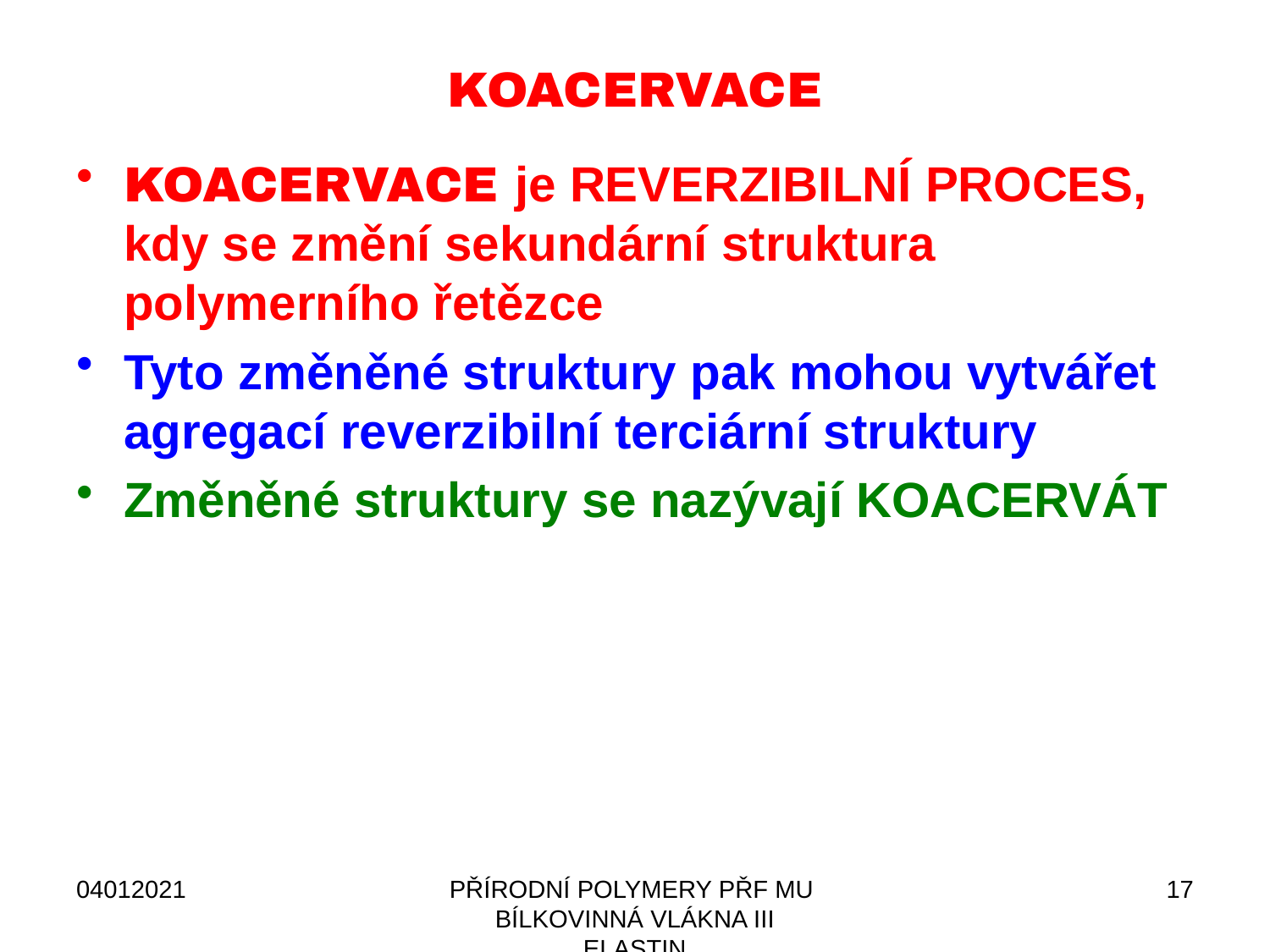

# KOACERVACE
KOACERVACE je REVERZIBILNÍ PROCES,  kdy se změní sekundární struktura polymerního řetězce
Tyto změněné struktury pak mohou vytvářet agregací reverzibilní terciární struktury
Změněné struktury se nazývají KOACERVÁT
04012021
PŘÍRODNÍ POLYMERY PŘF MU  BÍLKOVINNÁ VLÁKNA III ELASTIN
17